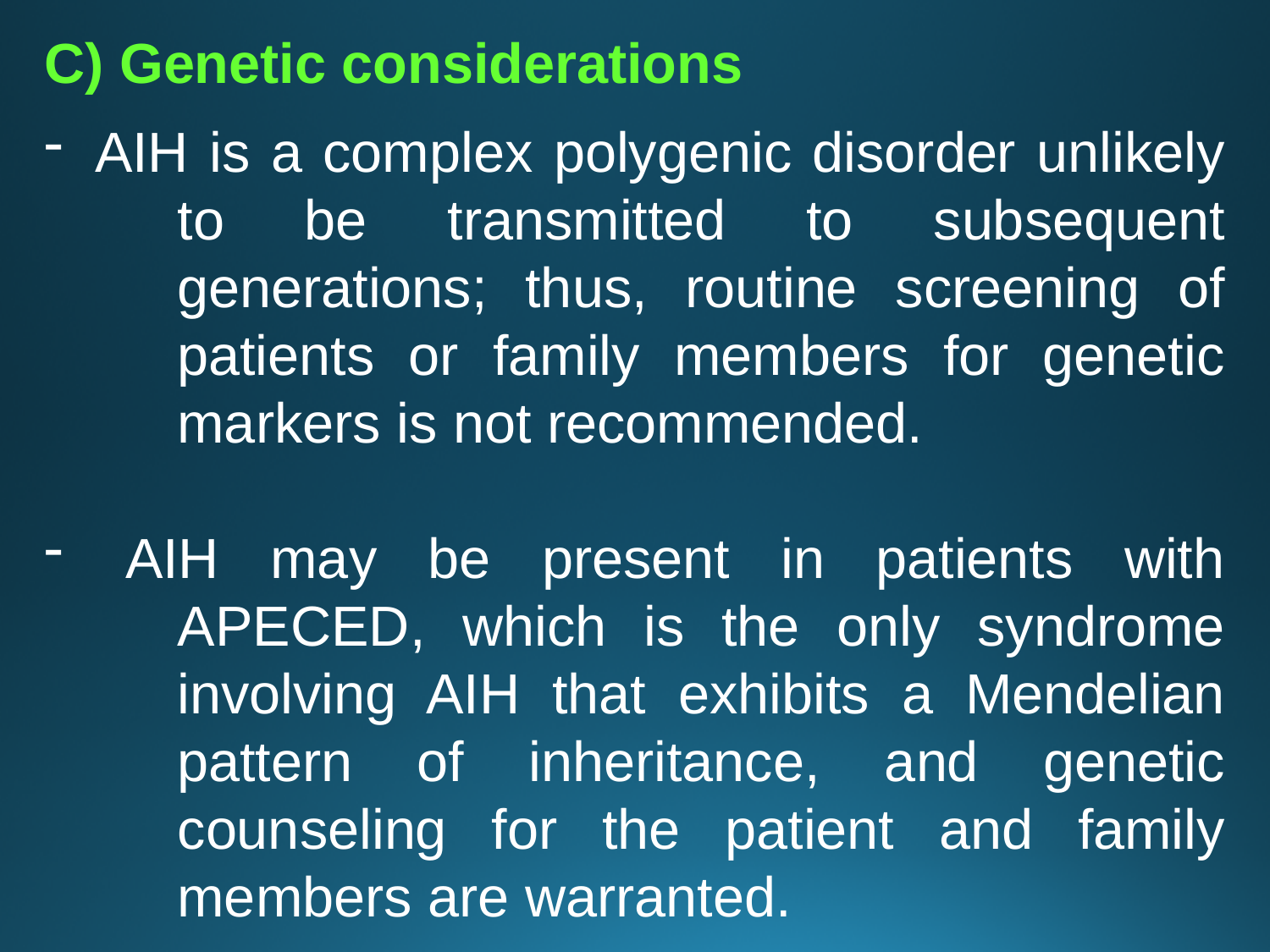

C) Genetic considerations

 AIH is a complex polygenic disorder unlikely to be transmitted to subsequent generations; thus, routine screening of patients or family members for genetic markers is not recommended.

 AIH may be present in patients with APECED, which is the only syndrome involving AIH that exhibits a Mendelian pattern of inheritance, and genetic counseling for the patient and family members are warranted.